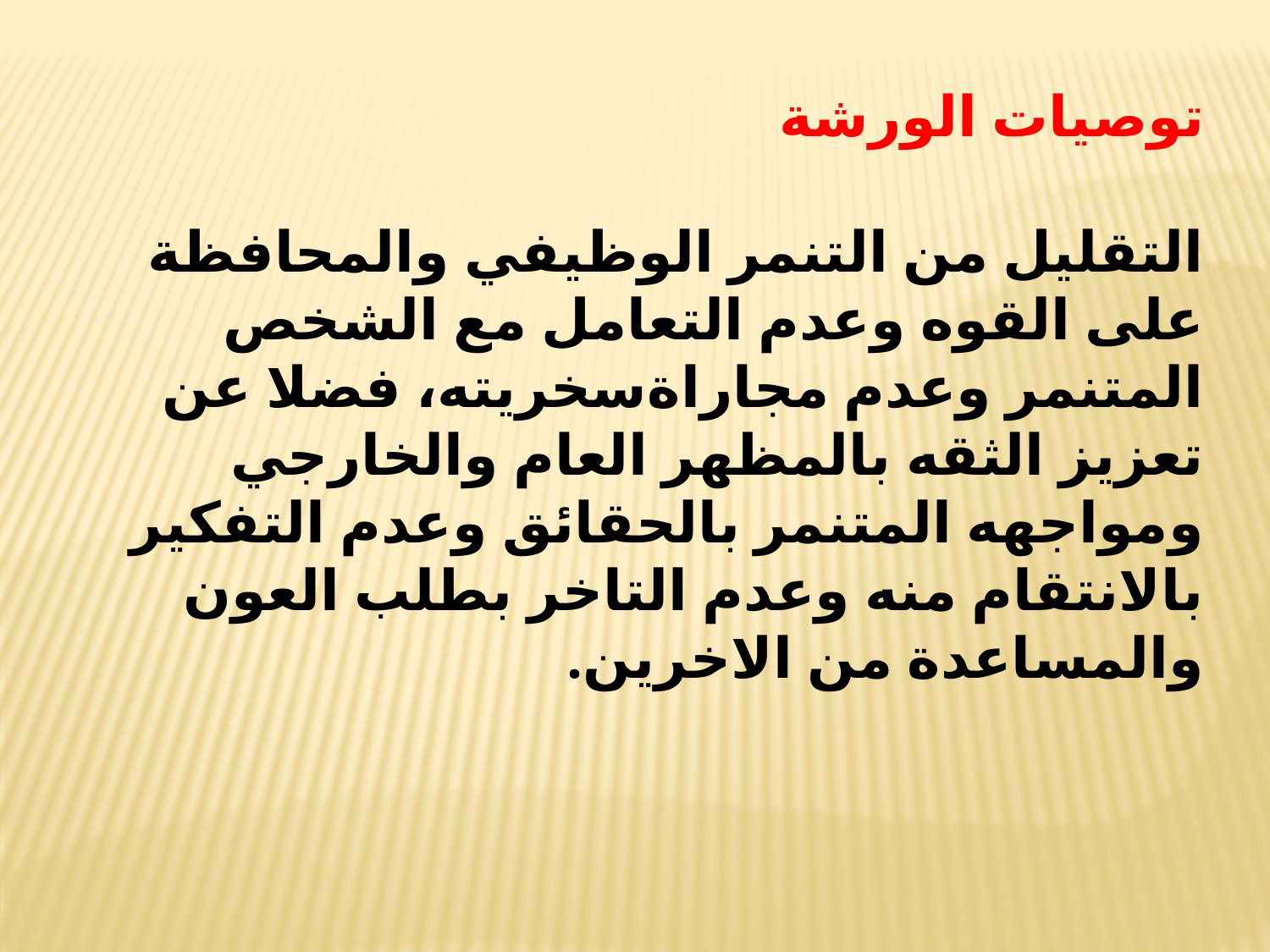

توصيات الورشة

التقليل من التنمر الوظيفي والمحافظة على القوه وعدم التعامل مع الشخص المتنمر وعدم مجاراةسخريته، فضلا عن
تعزيز الثقه بالمظهر العام والخارجي
ومواجهه المتنمر بالحقائق وعدم التفكير بالانتقام منه وعدم التاخر بطلب العون والمساعدة من الاخرين.